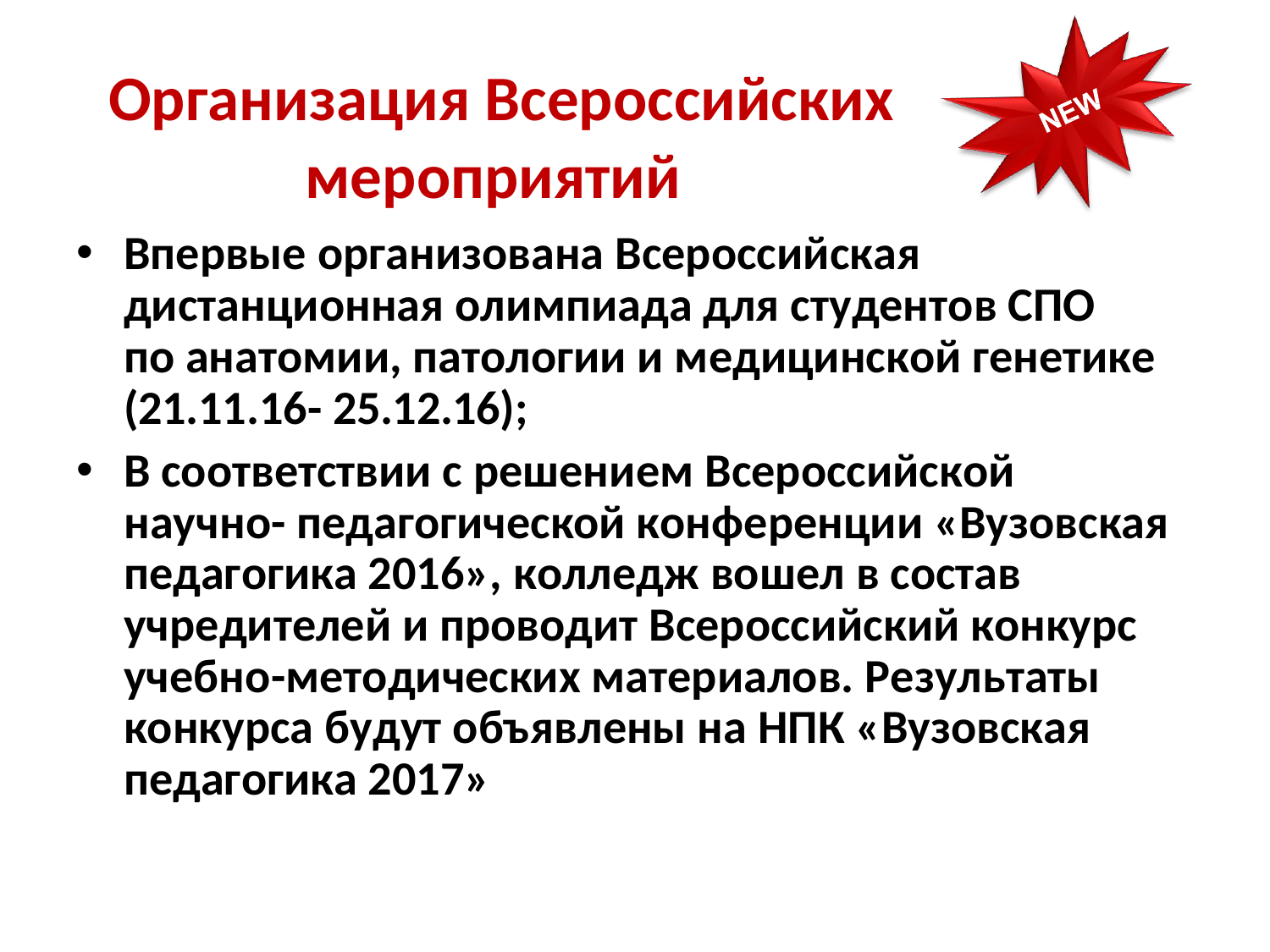

# Организация Всероссийских мероприятий

Впервые организована Всероссийская дистанционная олимпиада для студентов СПО	по анатомии, патологии и медицинской генетике (21.11.16- 25.12.16);
В соответствии с решением Всероссийской научно- педагогической конференции «Вузовская педагогика 2016», колледж вошел в состав учредителей и проводит Всероссийский конкурс учебно-методических материалов. Результаты конкурса будут объявлены на НПК «Вузовская педагогика 2017»